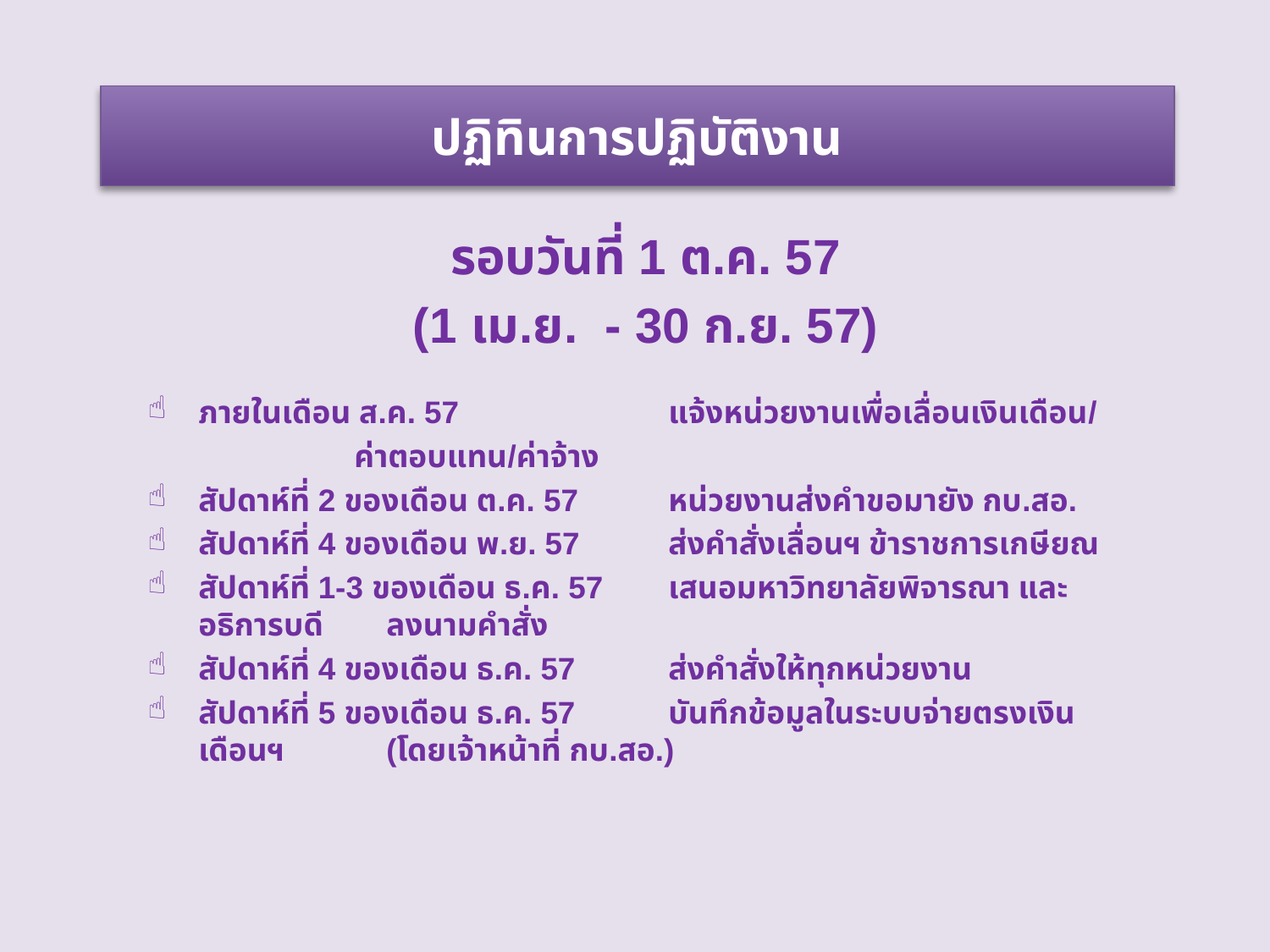

ปฏิทินการปฏิบัติงาน
รอบวันที่ 1 ต.ค. 57
(1 เม.ย.  - 30 ก.ย. 57)

ภายในเดือน ส.ค. 57	            	แจ้งหน่วยงานเพื่อเลื่อนเงินเดือน/
			              ค่าตอบแทน/ค่าจ้าง
สัปดาห์ที่ 2 ของเดือน ต.ค. 57    	หน่วยงานส่งคำขอมายัง กบ.สอ.
สัปดาห์ที่ 4 ของเดือน พ.ย. 57    	ส่งคำสั่งเลื่อนฯ ข้าราชการเกษียณ
สัปดาห์ที่ 1-3 ของเดือน ธ.ค. 57	เสนอมหาวิทยาลัยพิจารณา และอธิการบดี 				ลงนามคำสั่ง
สัปดาห์ที่ 4 ของเดือน ธ.ค. 57	ส่งคำสั่งให้ทุกหน่วยงาน
สัปดาห์ที่ 5 ของเดือน ธ.ค. 57	บันทึกข้อมูลในระบบจ่ายตรงเงินเดือนฯ  				(โดยเจ้าหน้าที่ กบ.สอ.)